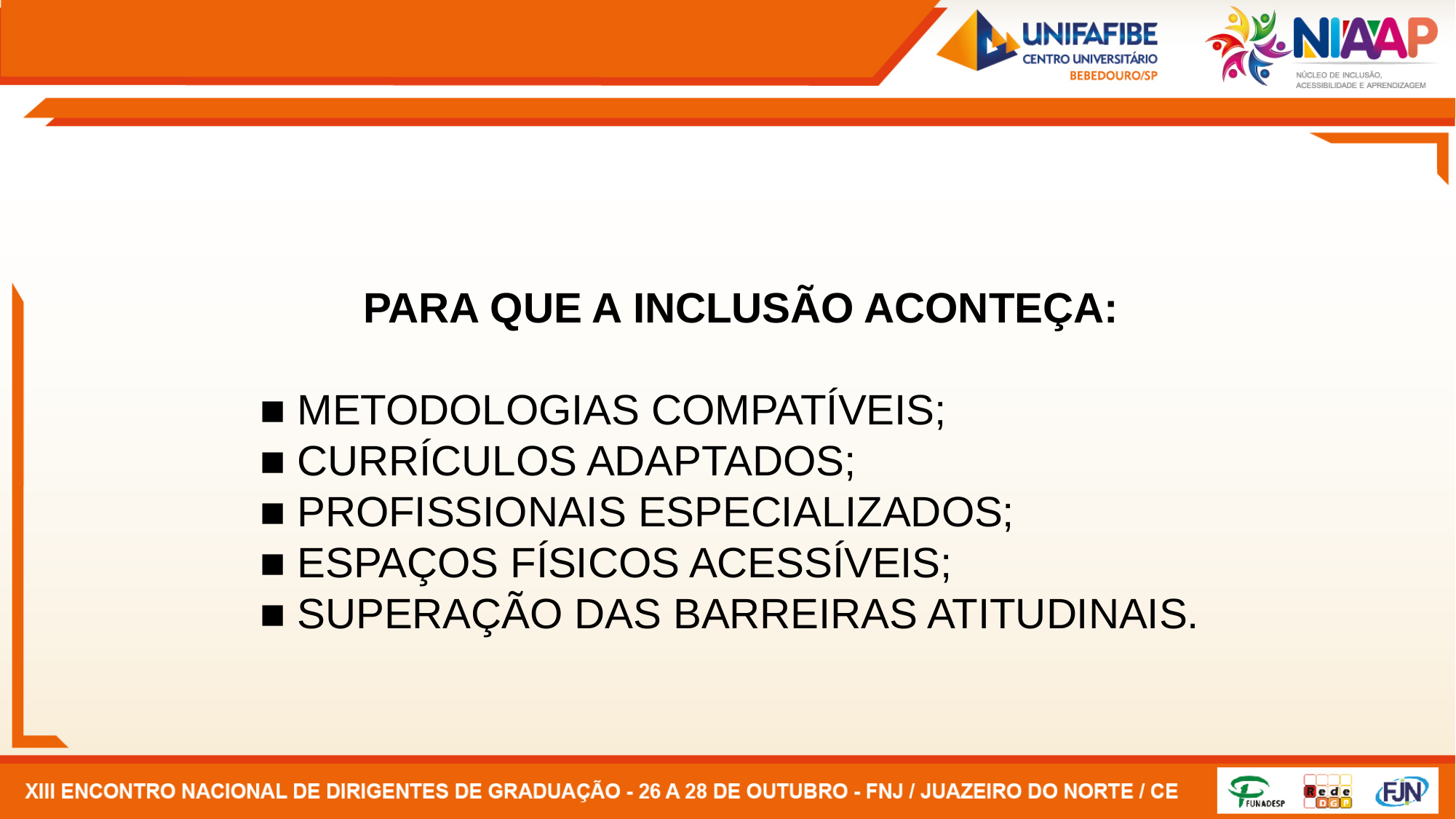

PARA QUE A INCLUSÃO ACONTEÇA:

■ METODOLOGIAS COMPATÍVEIS;
■ CURRÍCULOS ADAPTADOS;
■ PROFISSIONAIS ESPECIALIZADOS;
■ ESPAÇOS FÍSICOS ACESSÍVEIS;
■ SUPERAÇÃO DAS BARREIRAS ATITUDINAIS.